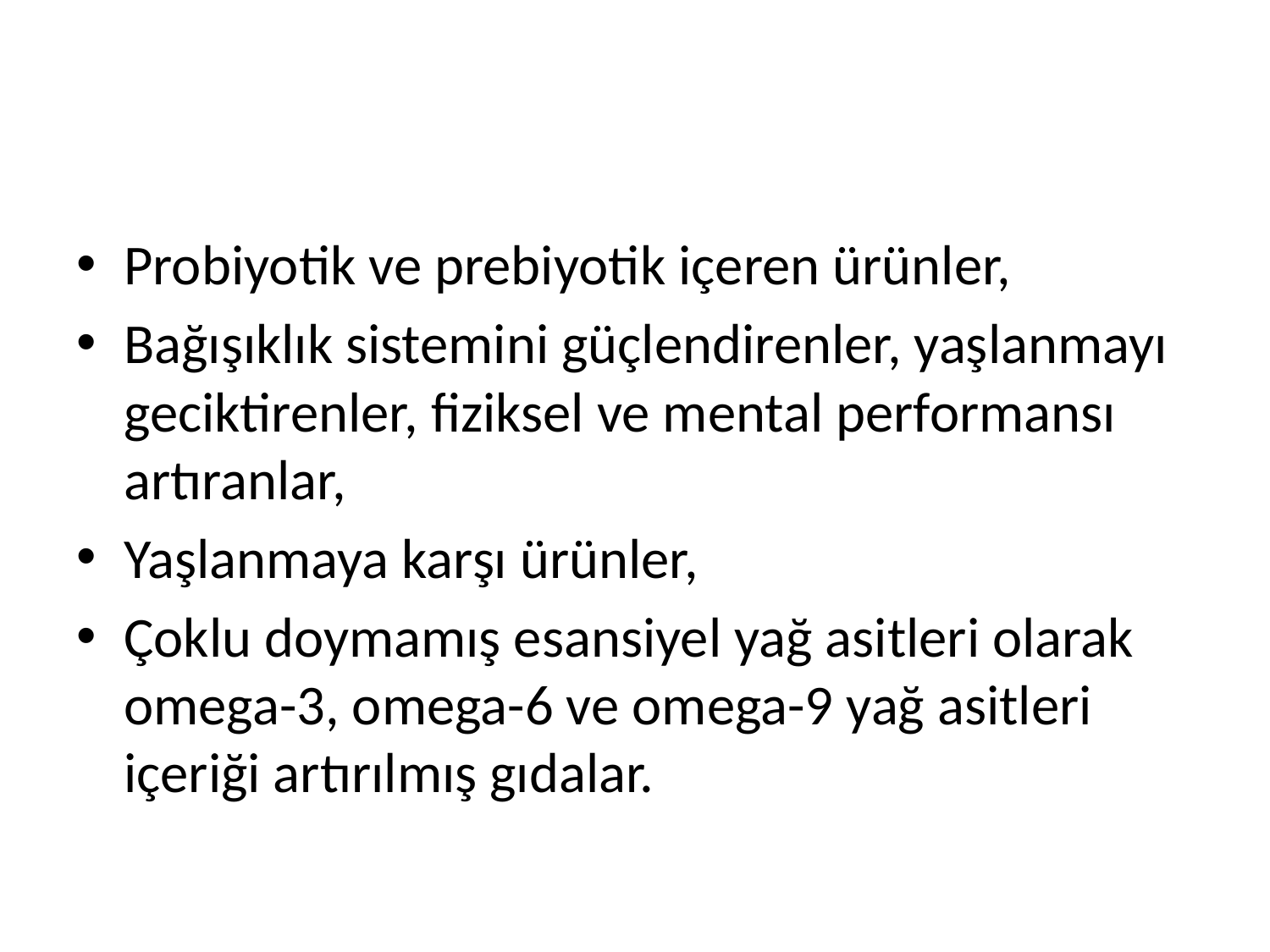

Probiyotik ve prebiyotik içeren ürünler,
Bağışıklık sistemini güçlendirenler, yaşlanmayı geciktirenler, fiziksel ve mental performansı artıranlar,
Yaşlanmaya karşı ürünler,
Çoklu doymamış esansiyel yağ asitleri olarak omega-3, omega-6 ve omega-9 yağ asitleri içeriği artırılmış gıdalar.